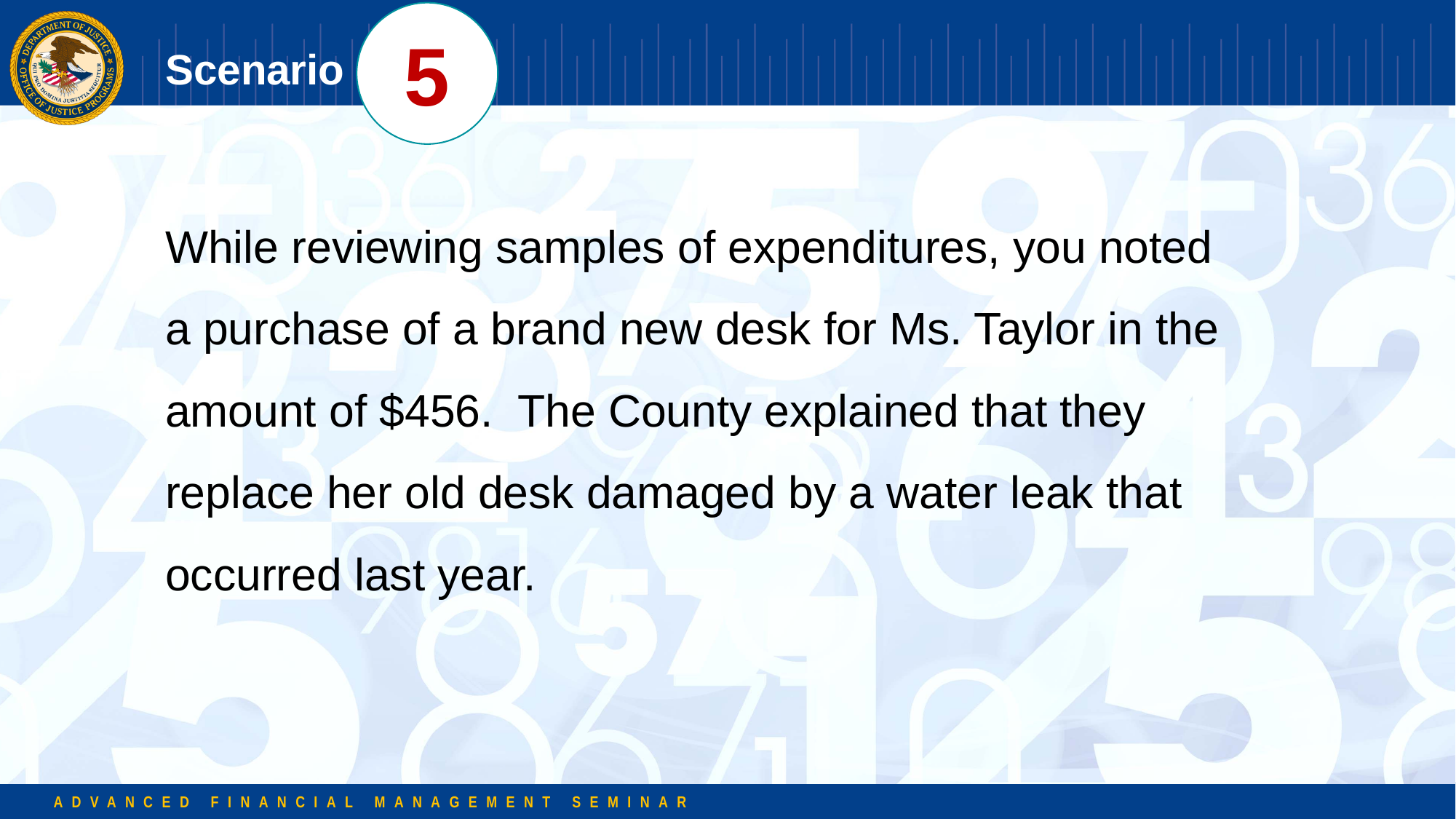

5
# Scenario
While reviewing samples of expenditures, you noted a purchase of a brand new desk for Ms. Taylor in the amount of $456.  The County explained that they replace her old desk damaged by a water leak that occurred last year.